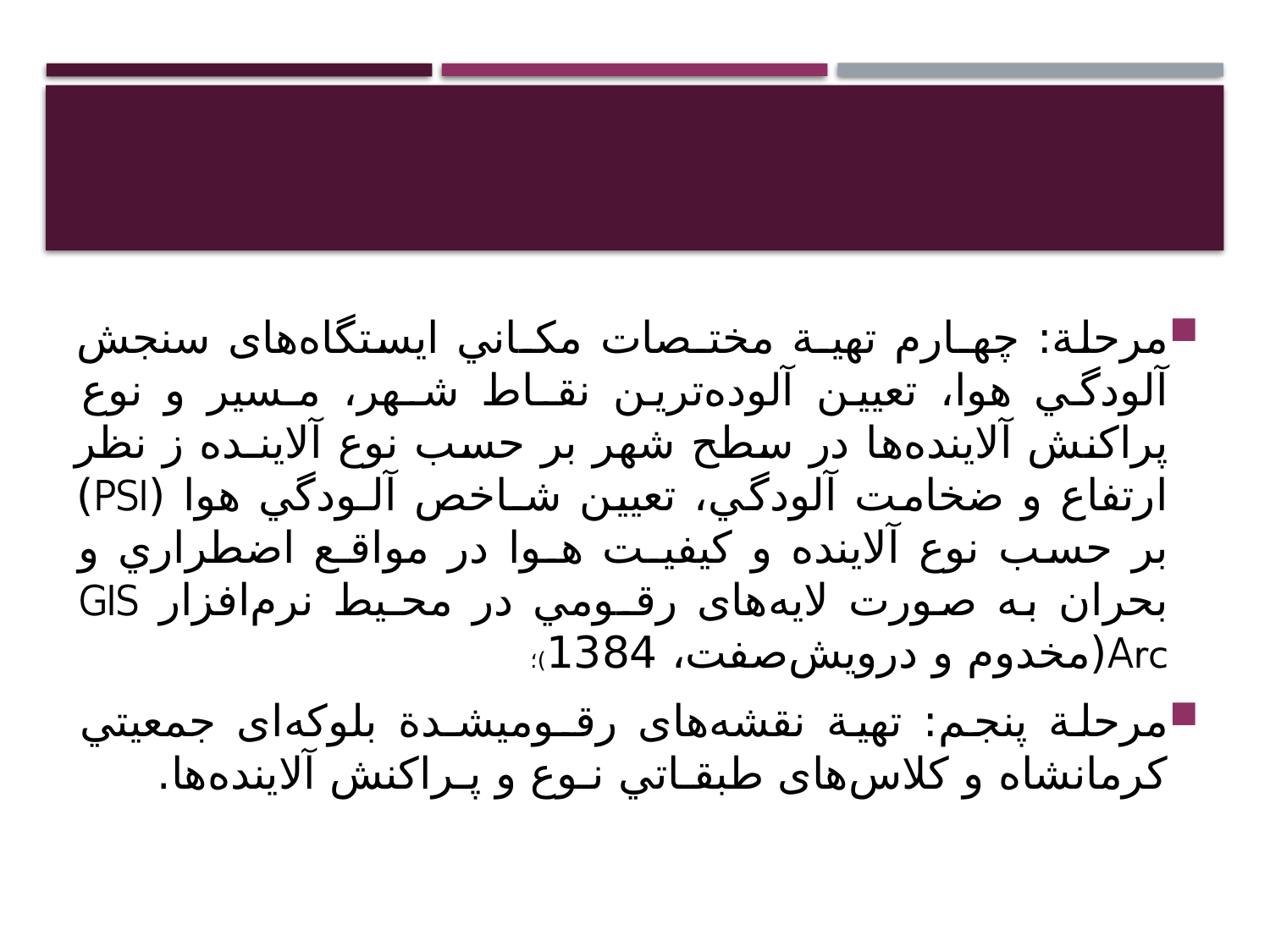

مرحلة: چهـارم تهيـة مختـصات مكـاني ایستگاه‌های سنجش آلودگي هوا، تعيين آلوده‌ترین نقـاط شـهر، مـسير و نوع پراكنش آلاینده‌ها در سطح شهر بر حسب نوع آلاينـده ز نظر ارتفاع و ضخامت آلودگي، تعيين شـاخص آلـودگي هوا (PSI) بر حسب نوع آلاينده و كيفيـت هـوا در مواقـع اضطراري و بحران به صورت لایه‌های رقـومي در محـيط نرم‌افزار GIS Arc(مخدوم و درویش‌صفت، 1384)؛
مرحلة پنجم: تهية نقشه‌های رقـوميشـدة بلوکه‌ای جمعيتي كرمانشاه و کلاس‌های طبقـاتي نـوع و پـراكنش آلاینده‌ها.